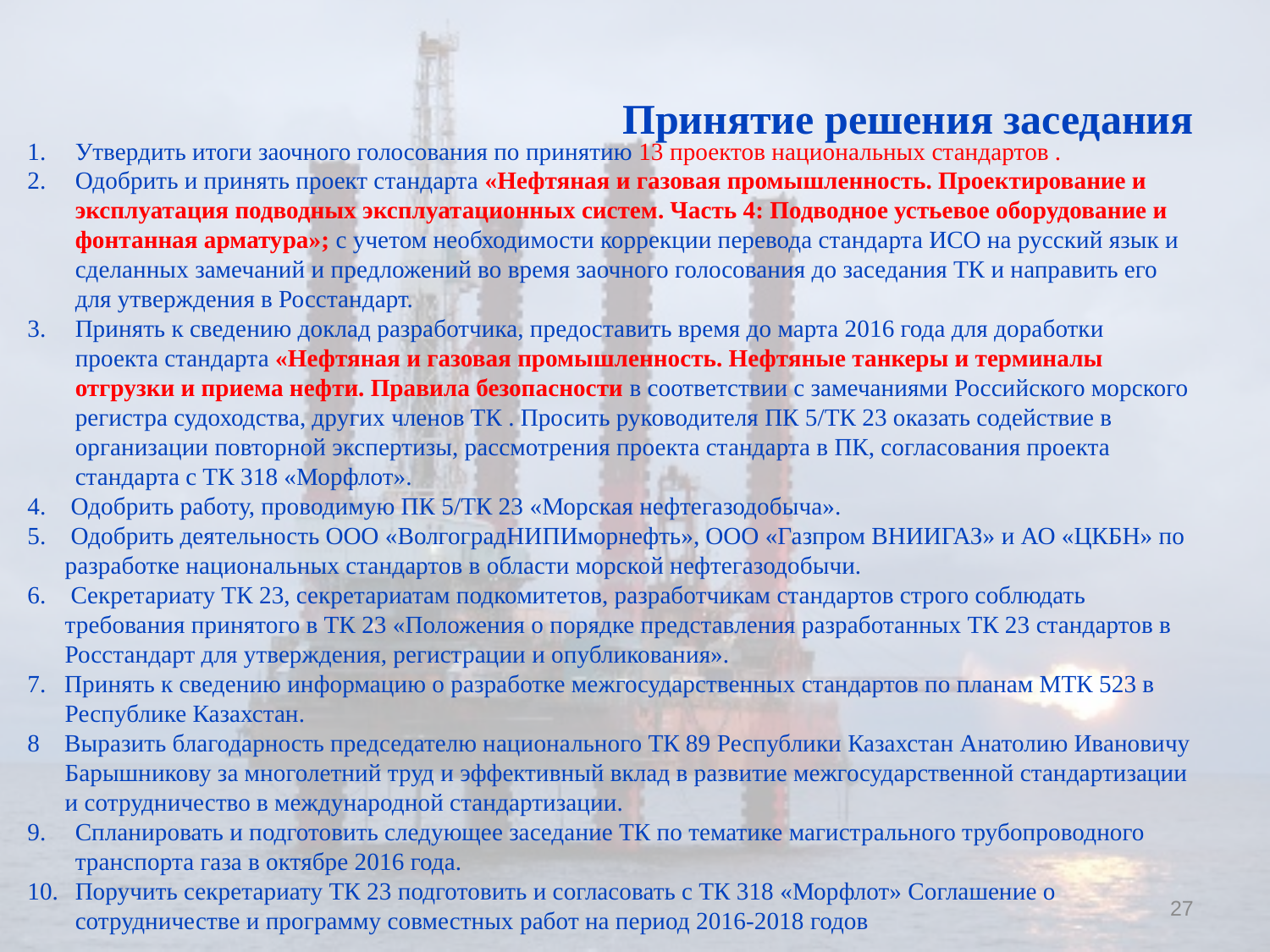

# Принятие решения заседания
Утвердить итоги заочного голосования по принятию 13 проектов национальных стандартов .
Одобрить и принять проект стандарта «Нефтяная и газовая промышленность. Проектирование и эксплуатация подводных эксплуатационных систем. Часть 4: Подводное устьевое оборудование и фонтанная арматура»; с учетом необходимости коррекции перевода стандарта ИСО на русский язык и сделанных замечаний и предложений во время заочного голосования до заседания ТК и направить его для утверждения в Росстандарт.
Принять к сведению доклад разработчика, предоставить время до марта 2016 года для доработки проекта стандарта «Нефтяная и газовая промышленность. Нефтяные танкеры и терминалы  отгрузки и приема нефти. Правила безопасности в соответствии с замечаниями Российского морского регистра судоходства, других членов ТК . Просить руководителя ПК 5/ТК 23 оказать содействие в организации повторной экспертизы, рассмотрения проекта стандарта в ПК, согласования проекта стандарта с ТК 318 «Морфлот».
4.    Одобрить работу, проводимую ПК 5/ТК 23 «Морская нефтегазодобыча».
5.    Одобрить деятельность ООО «ВолгоградНИПИморнефть», ООО «Газпром ВНИИГАЗ» и АО «ЦКБН» по разработке национальных стандартов в области морской нефтегазодобычи.
6.    Секретариату ТК 23, секретариатам подкомитетов, разработчикам стандартов строго соблюдать требования принятого в ТК 23 «Положения о порядке представления разработанных ТК 23 стандартов в Росстандарт для утверждения, регистрации и опубликования».
7.   Принять к сведению информацию о разработке межгосударственных стандартов по планам МТК 523 в     Республике Казахстан.
8    Выразить благодарность председателю национального ТК 89 Республики Казахстан Анатолию Ивановичу Барышникову за многолетний труд и эффективный вклад в развитие межгосударственной стандартизации и сотрудничество в международной стандартизации.
Спланировать и подготовить следующее заседание ТК по тематике магистрального трубопроводного транспорта газа в октябре 2016 года.
Поручить секретариату ТК 23 подготовить и согласовать с ТК 318 «Морфлот» Соглашение о сотрудничестве и программу совместных работ на период 2016-2018 годов

27